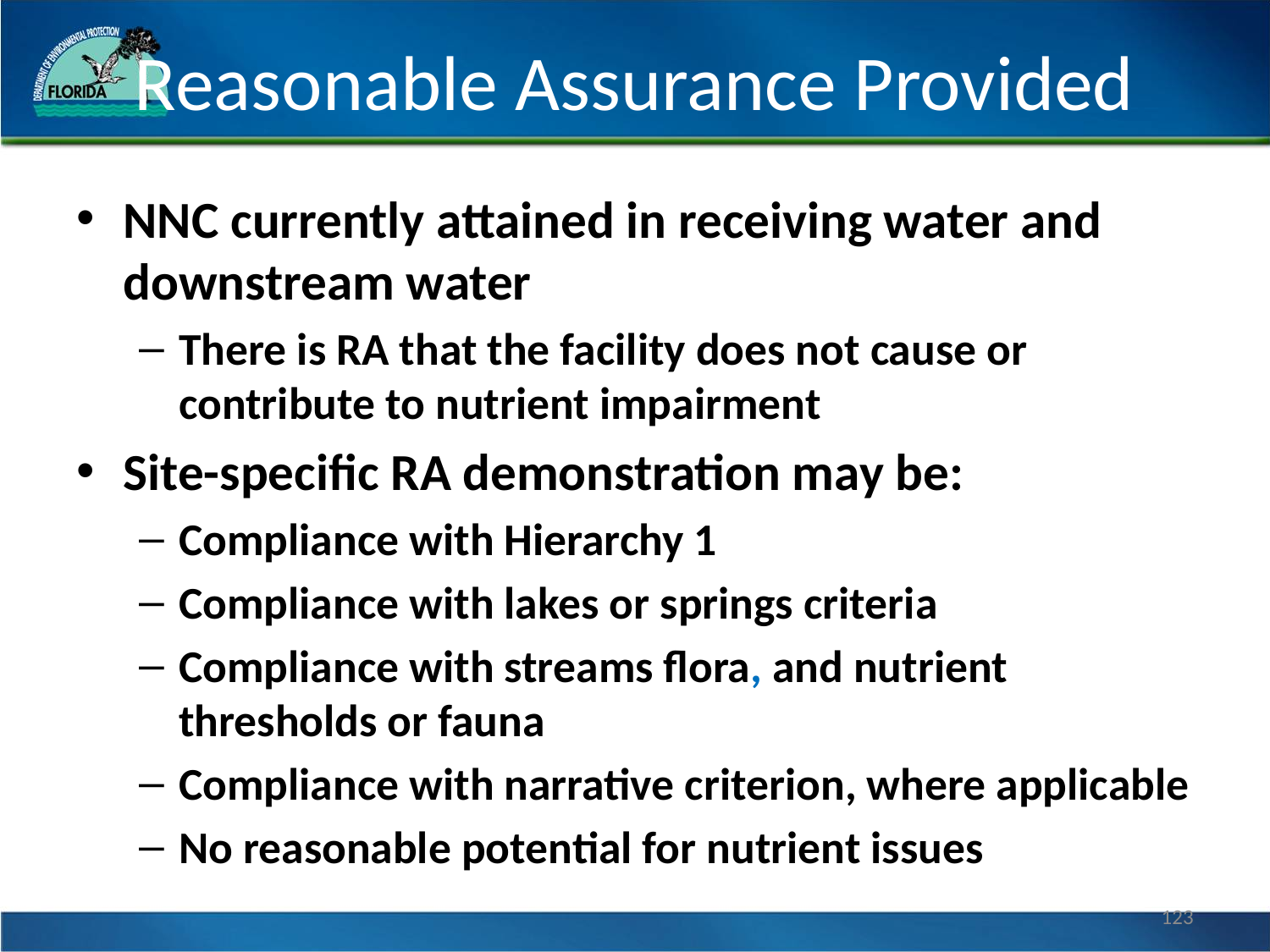

# Reasonable Assurance Provided
NNC currently attained in receiving water and downstream water
There is RA that the facility does not cause or contribute to nutrient impairment
Site-specific RA demonstration may be:
Compliance with Hierarchy 1
Compliance with lakes or springs criteria
Compliance with streams flora, and nutrient thresholds or fauna
Compliance with narrative criterion, where applicable
No reasonable potential for nutrient issues

123